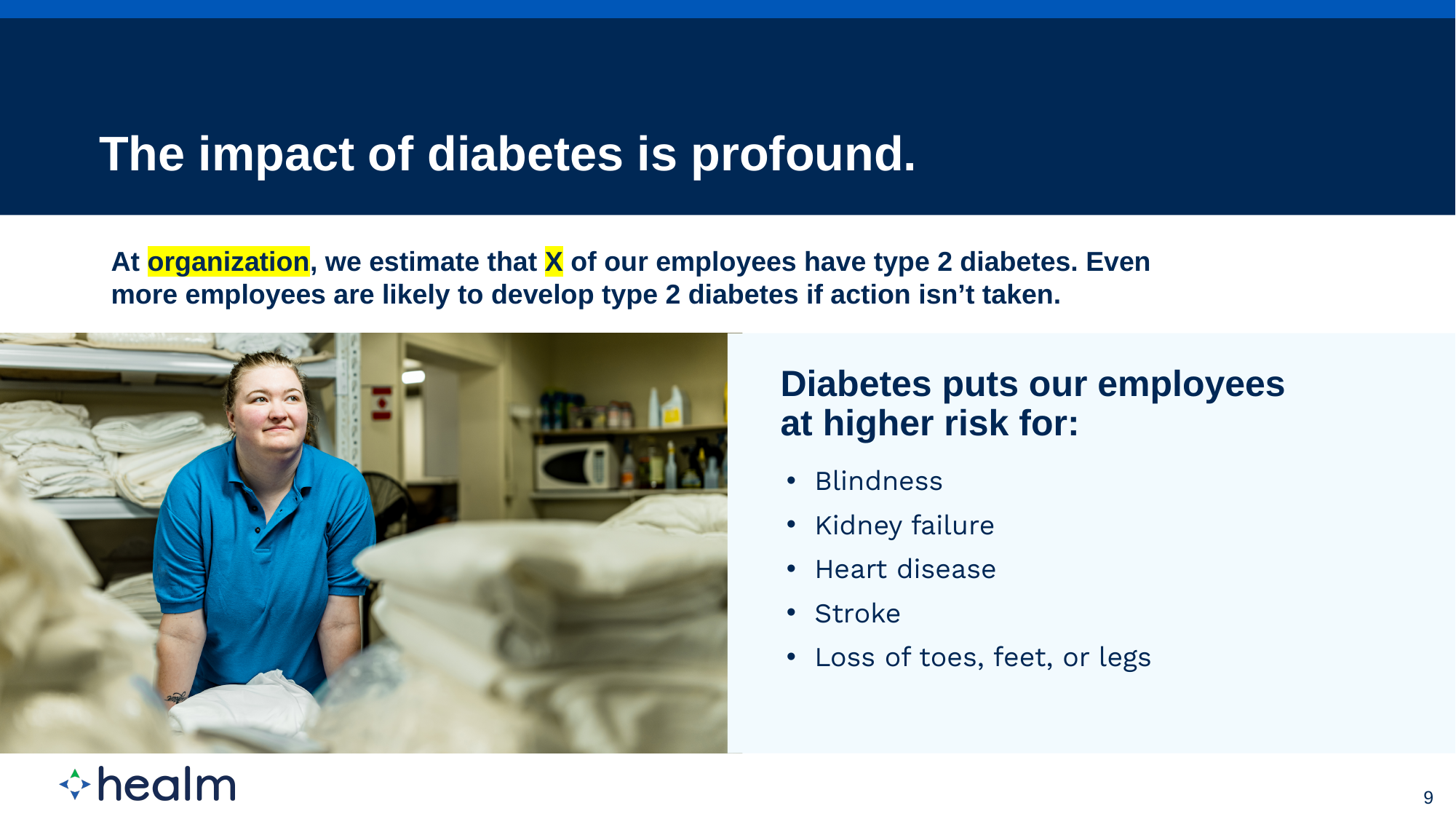

At organization, we estimate that X of our employees have type 2 diabetes. Even more employees are likely to develop type 2 diabetes if action isn’t taken.
9